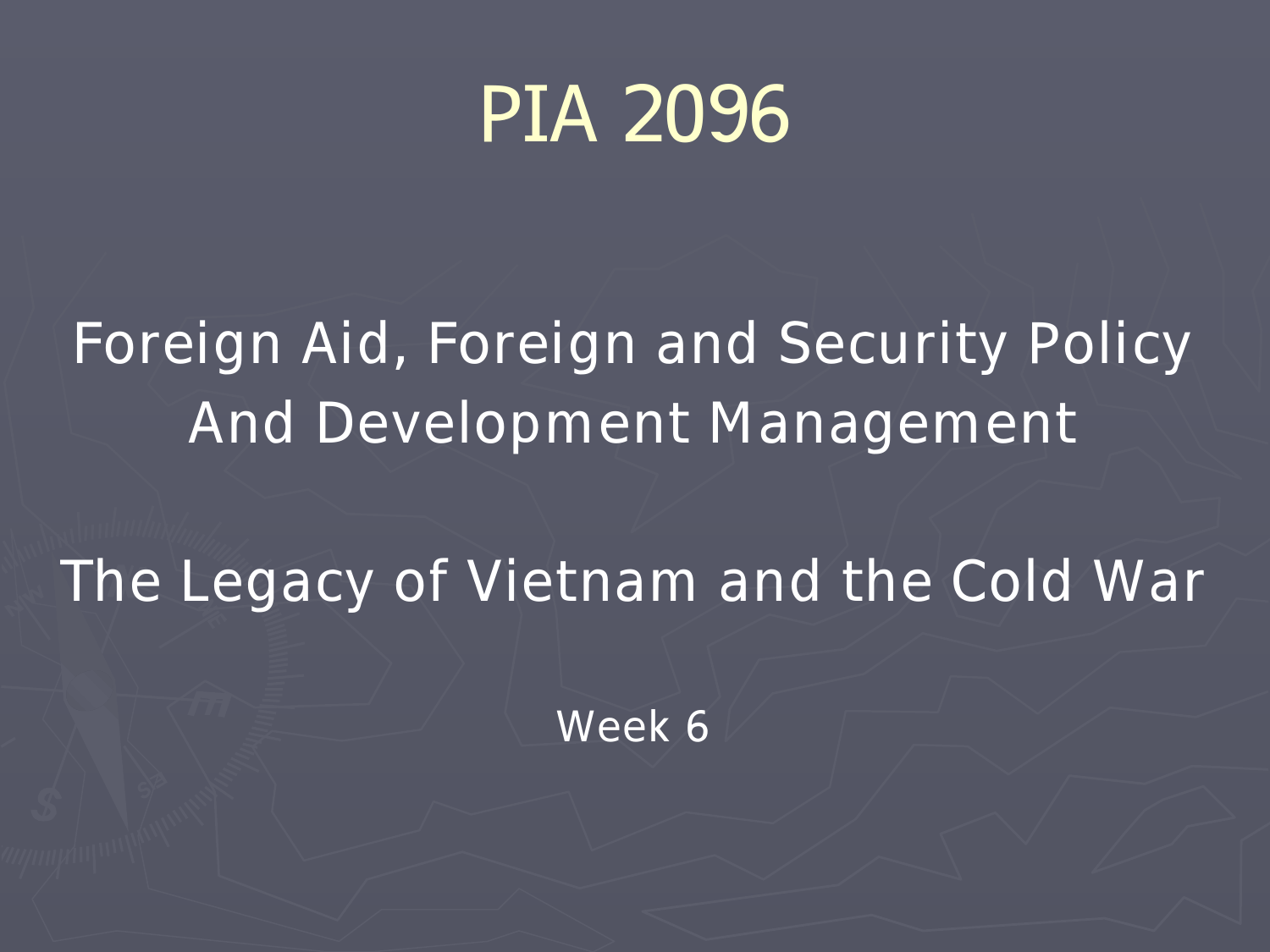

# PIA 2096

Foreign Aid, Foreign and Security Policy
And Development Management

The Legacy of Vietnam and the Cold War

Week 6